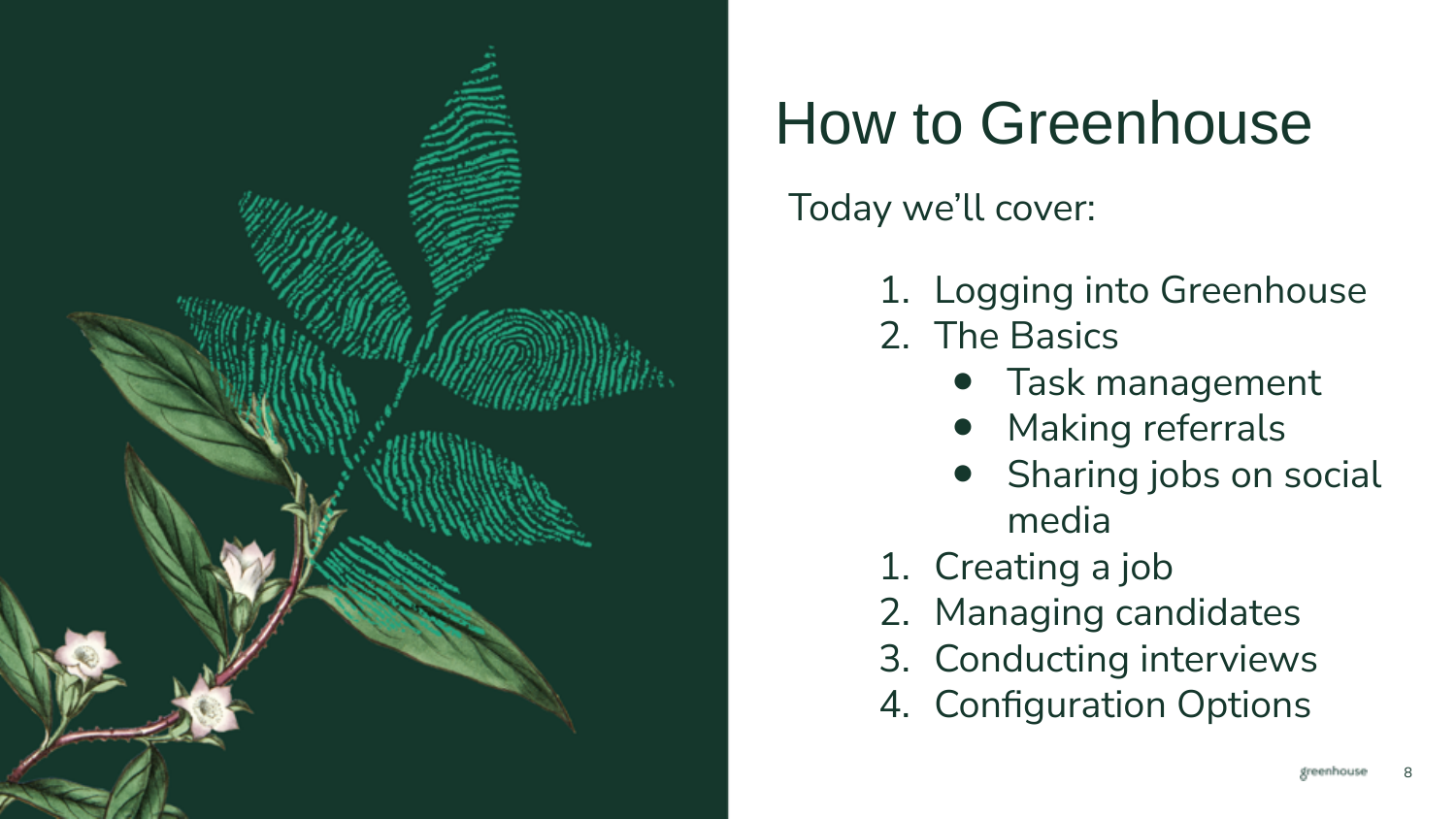

How to Greenhouse
Today we’ll cover:

Logging into Greenhouse
The Basics
Task management
Making referrals
Sharing jobs on social media
Creating a job
Managing candidates
Conducting interviews
Configuration Options

8